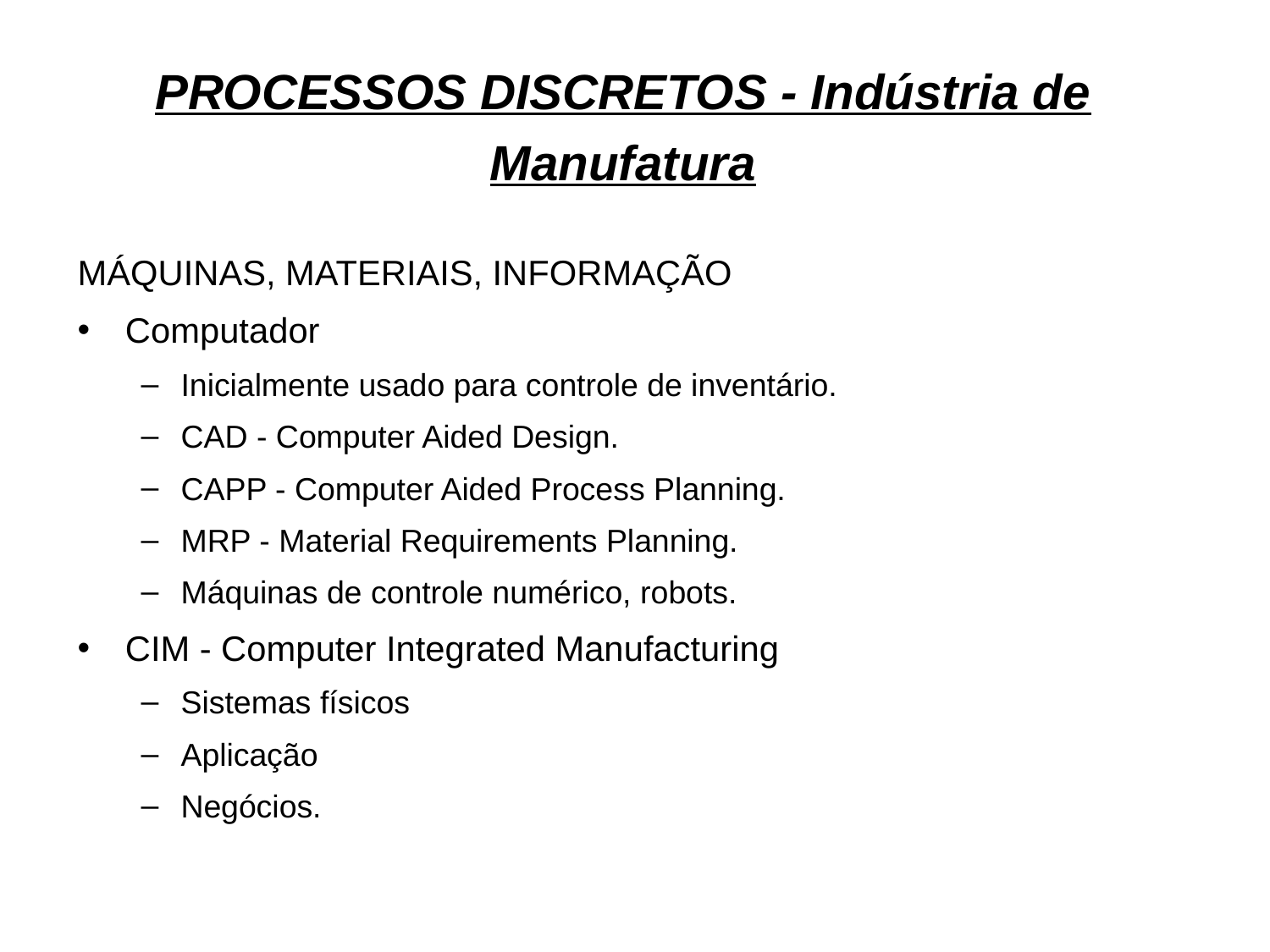

# PROCESSOS DISCRETOS - Indústria de Manufatura

MÁQUINAS, MATERIAIS, INFORMAÇÃO
Computador
Inicialmente usado para controle de inventário.
CAD - Computer Aided Design.
CAPP - Computer Aided Process Planning.
MRP - Material Requirements Planning.
Máquinas de controle numérico, robots.
CIM - Computer Integrated Manufacturing
Sistemas físicos
Aplicação
Negócios.